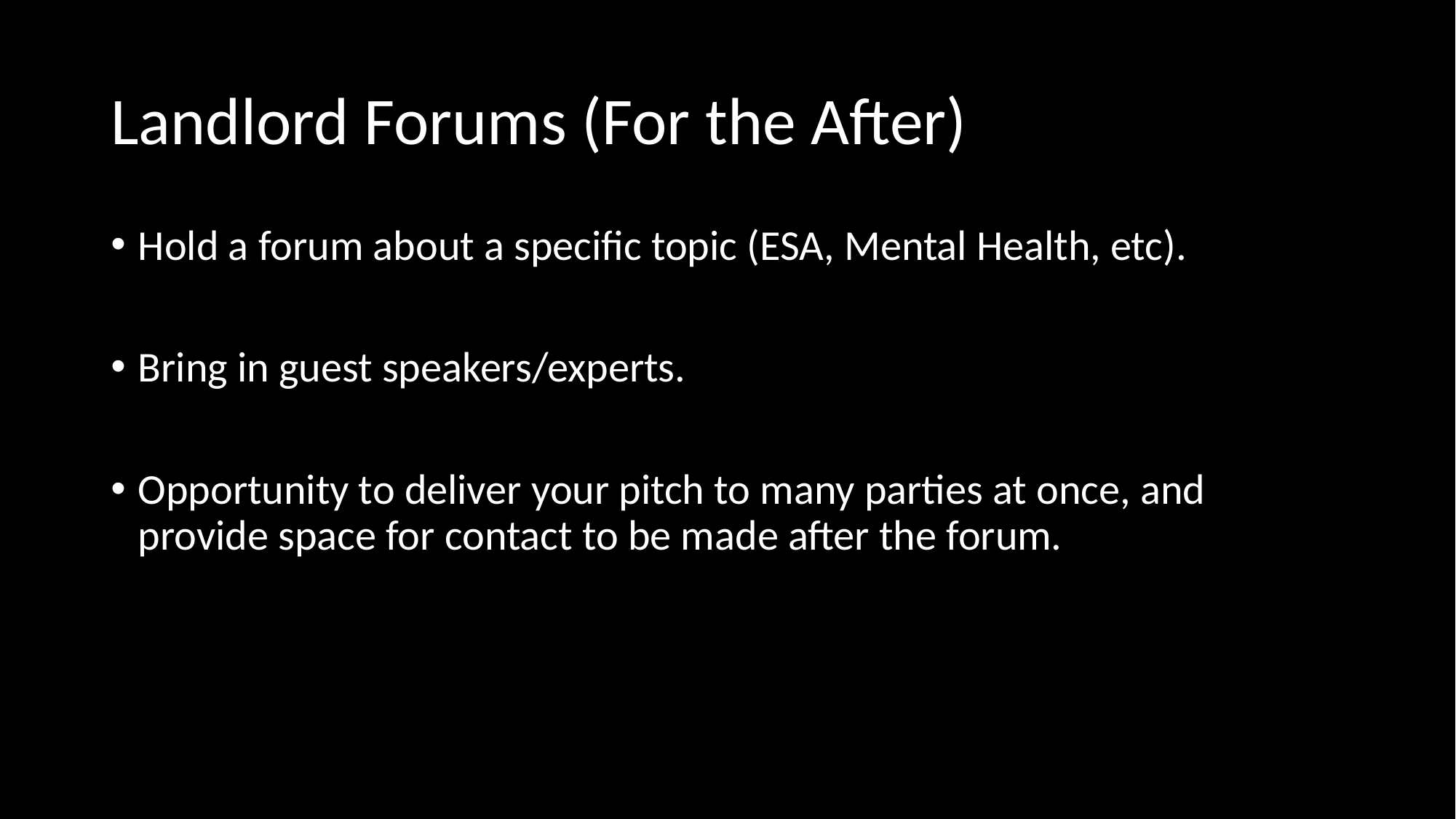

# Landlord Forums (For the After)
Hold a forum about a specific topic (ESA, Mental Health, etc).

Bring in guest speakers/experts.

Opportunity to deliver your pitch to many parties at once, and provide space for contact to be made after the forum.